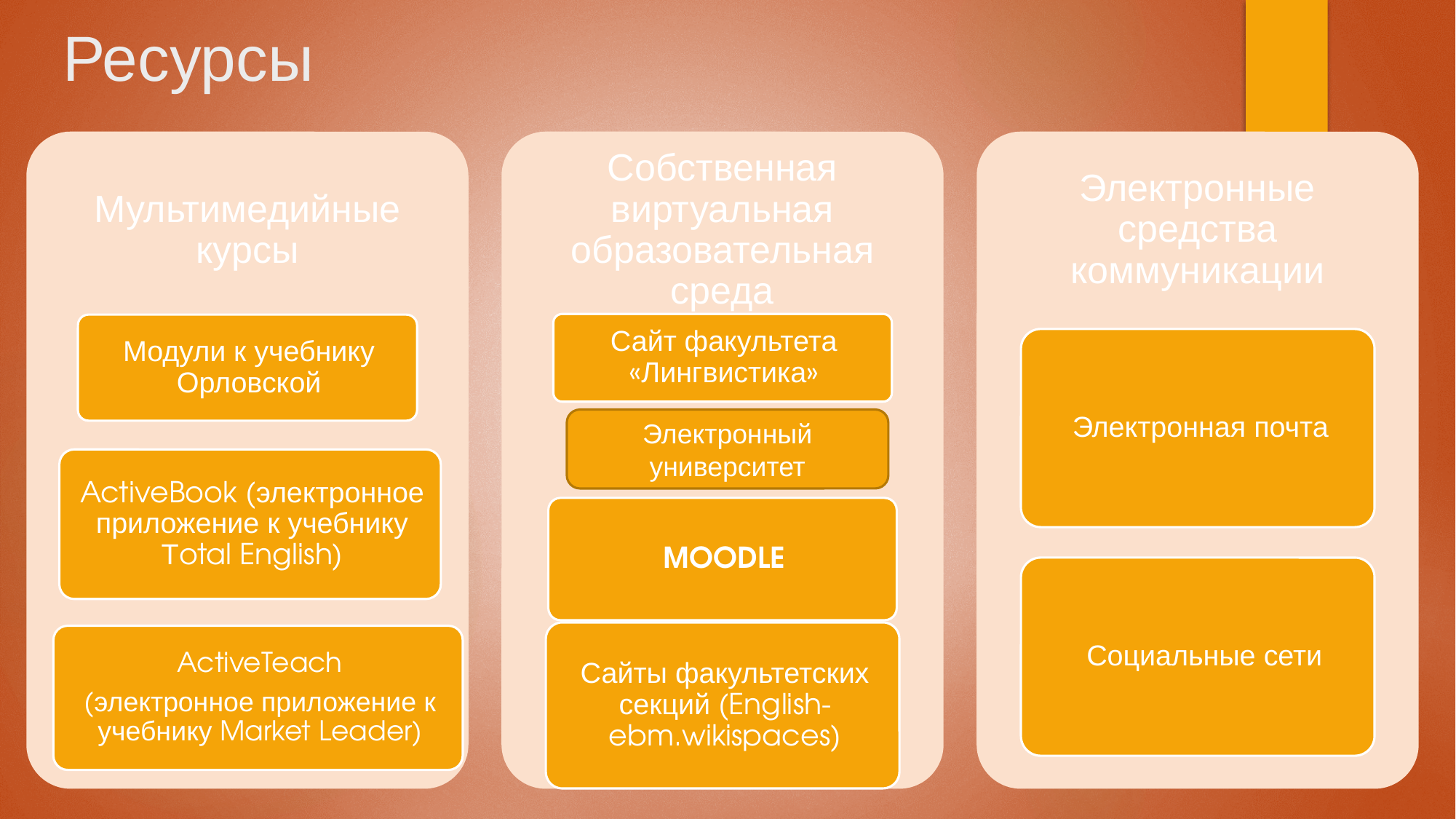

# Ресурсы
Мультимедийные курсы
Модули к учебнику Орловской
ActiveBook (электронное приложение к учебнику Тotal English)
ActiveTeach
(электронное приложение к учебнику Market Leader)
Собственная виртуальная образовательная среда
Сайт факультета «Лингвистика»
MOODLE
Сайты факультетских секций (English-ebm.wikispaces)
Электронные средства коммуникации
Электронная почта
 Социальные сети
Электронный университет